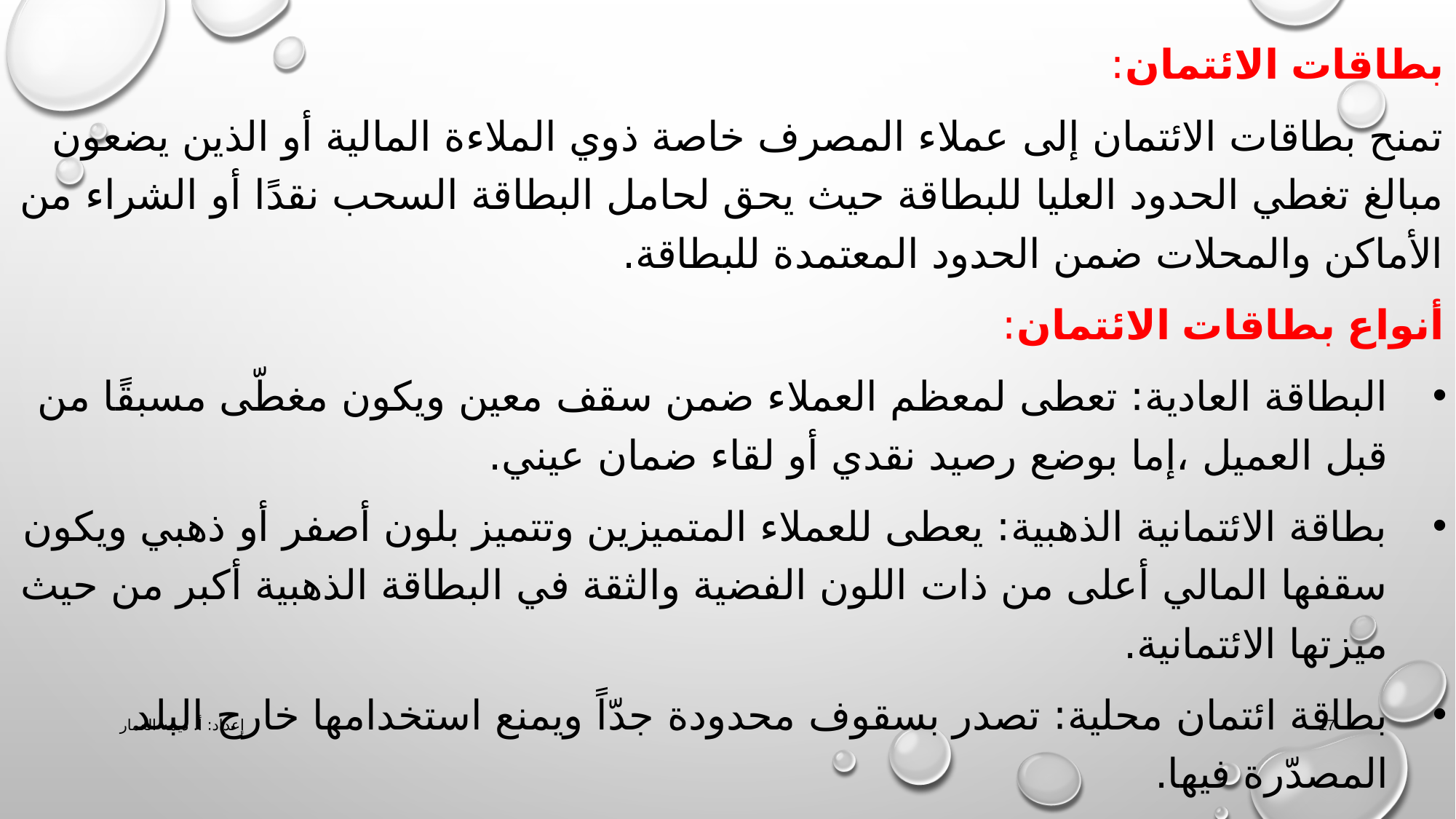

بطاقات الائتمان:
تمنح بطاقات الائتمان إلى عملاء المصرف خاصة ذوي الملاءة المالية أو الذين يضعون مبالغ تغطي الحدود العليا للبطاقة حيث يحق لحامل البطاقة السحب نقدًا أو الشراء من الأماكن والمحلات ضمن الحدود المعتمدة للبطاقة.
أنواع بطاقات الائتمان:
البطاقة العادية: تعطى لمعظم العملاء ضمن سقف معين ويكون مغطّى مسبقًا من قبل العميل ،إما بوضع رصيد نقدي أو لقاء ضمان عيني.
بطاقة الائتمانية الذهبية: يعطى للعملاء المتميزين وتتميز بلون أصفر أو ذهبي ويكون سقفها المالي أعلى من ذات اللون الفضية والثقة في البطاقة الذهبية أكبر من حيث ميزتها الائتمانية.
بطاقة ائتمان محلية: تصدر بسقوف محدودة جدّاً ويمنع استخدامها خارج البلد المصدّرة فيها.
إعداد: أ. ديمه العمار
17